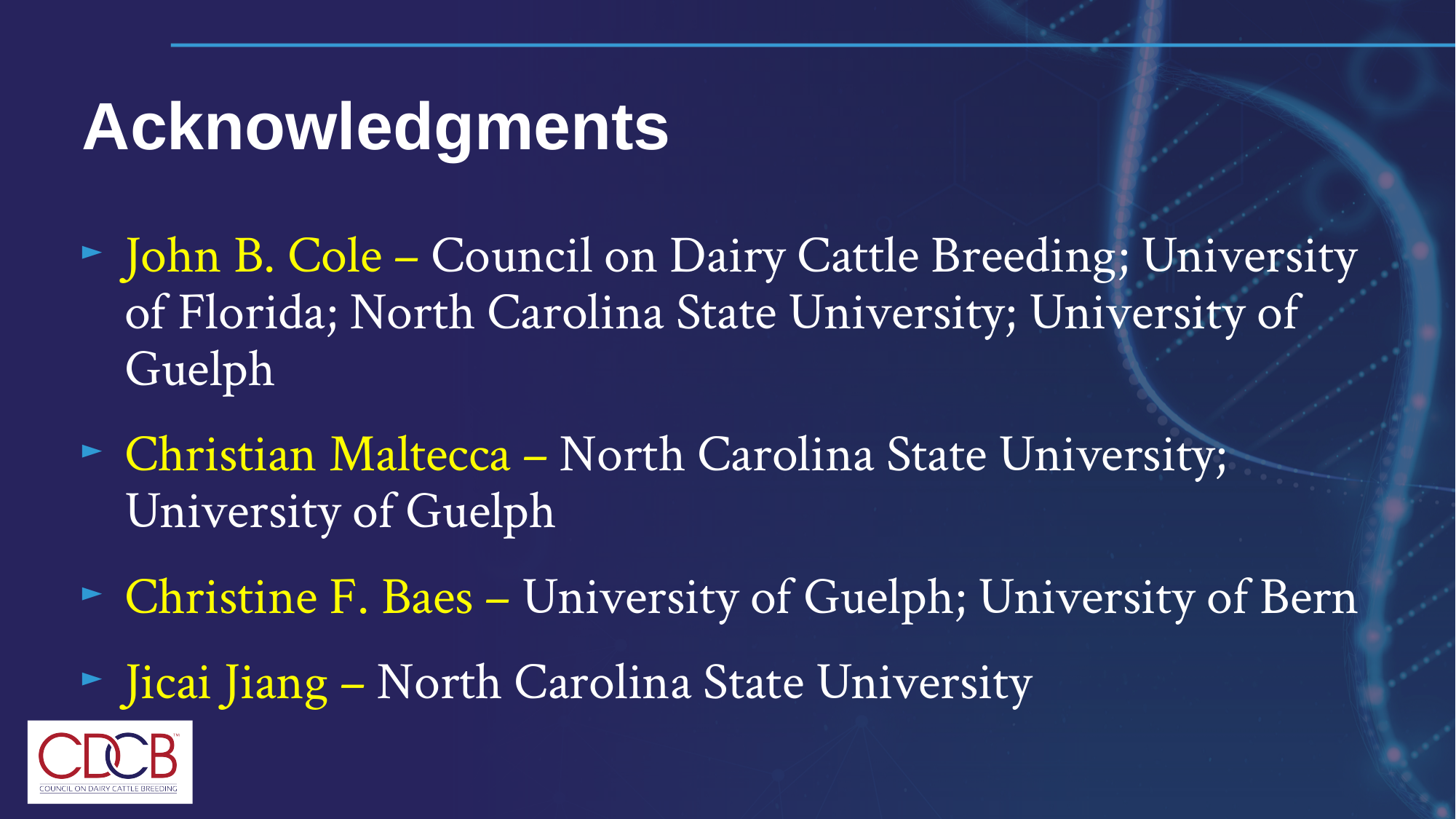

# Acknowledgments
John B. Cole – Council on Dairy Cattle Breeding; University of Florida; North Carolina State University; University of Guelph
Christian Maltecca – North Carolina State University; University of Guelph
Christine F. Baes – University of Guelph; University of Bern
Jicai Jiang – North Carolina State University